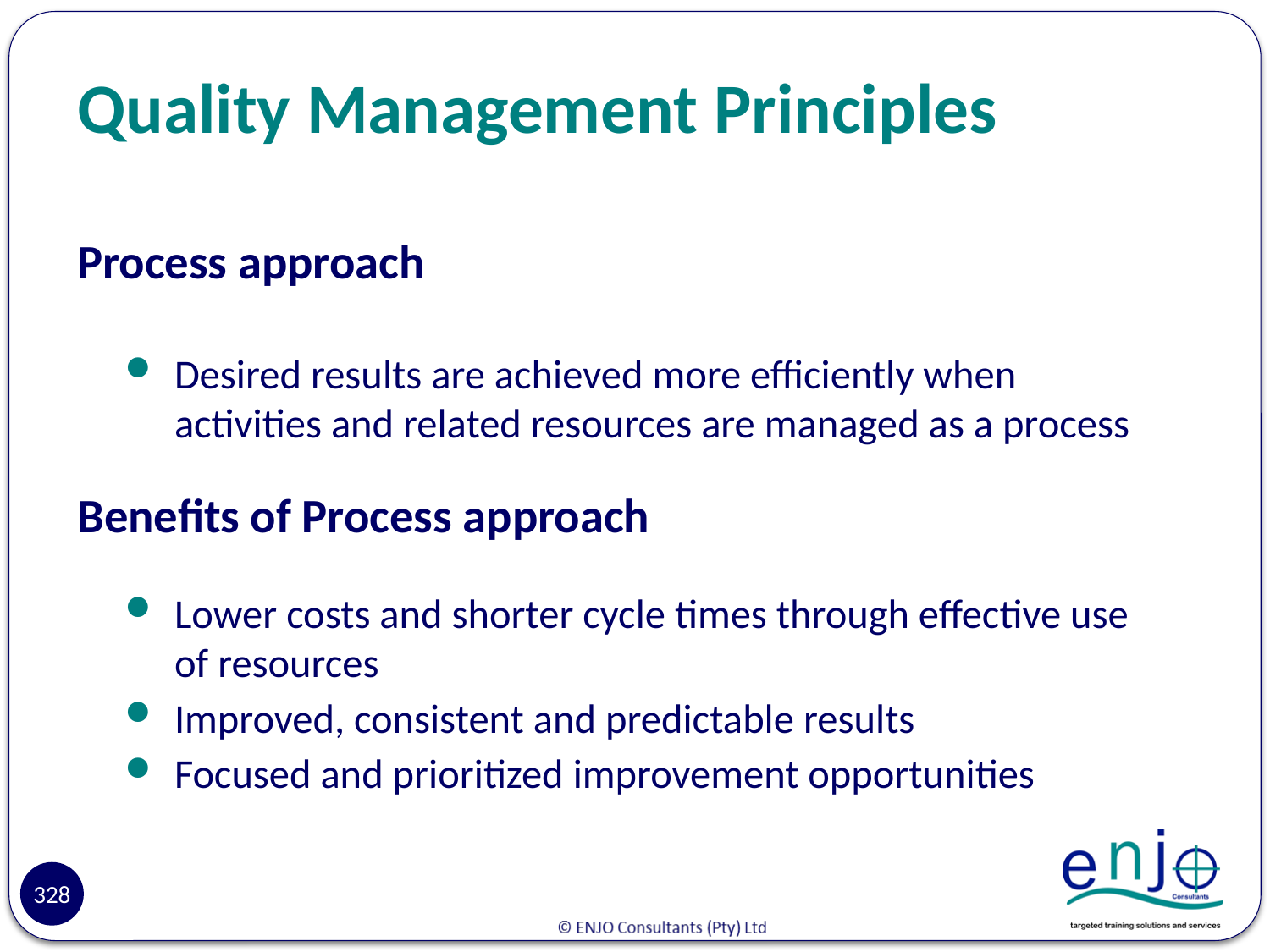

# Quality Management Principles
Process approach

Desired results are achieved more efficiently when activities and related resources are managed as a process
Benefits of Process approach

Lower costs and shorter cycle times through effective use of resources
Improved, consistent and predictable results
Focused and prioritized improvement opportunities
Reasons
328